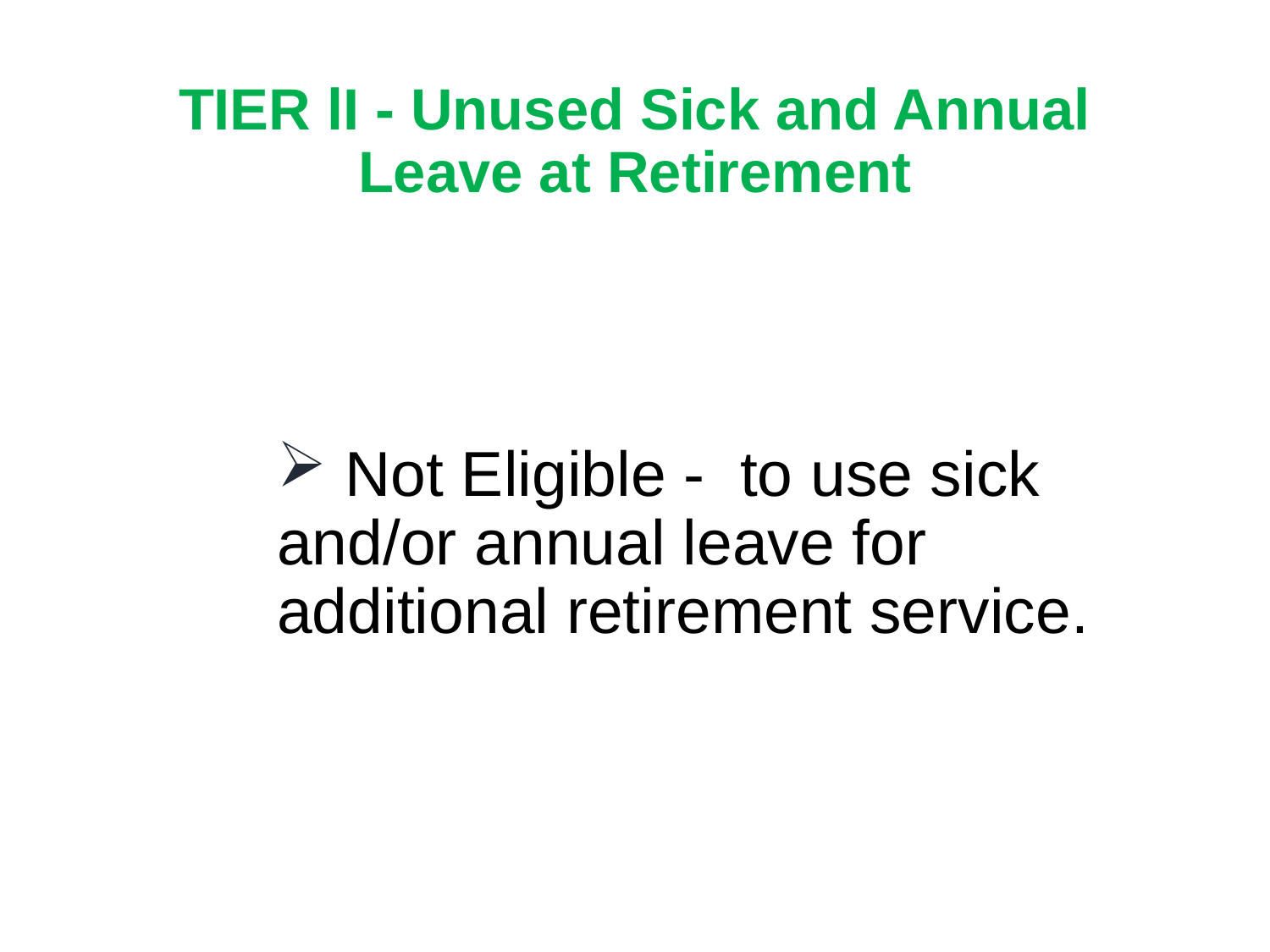

# TIER lI - Unused Sick and Annual Leave at Retirement
 Not Eligible -  to use sick and/or annual leave for additional retirement service.